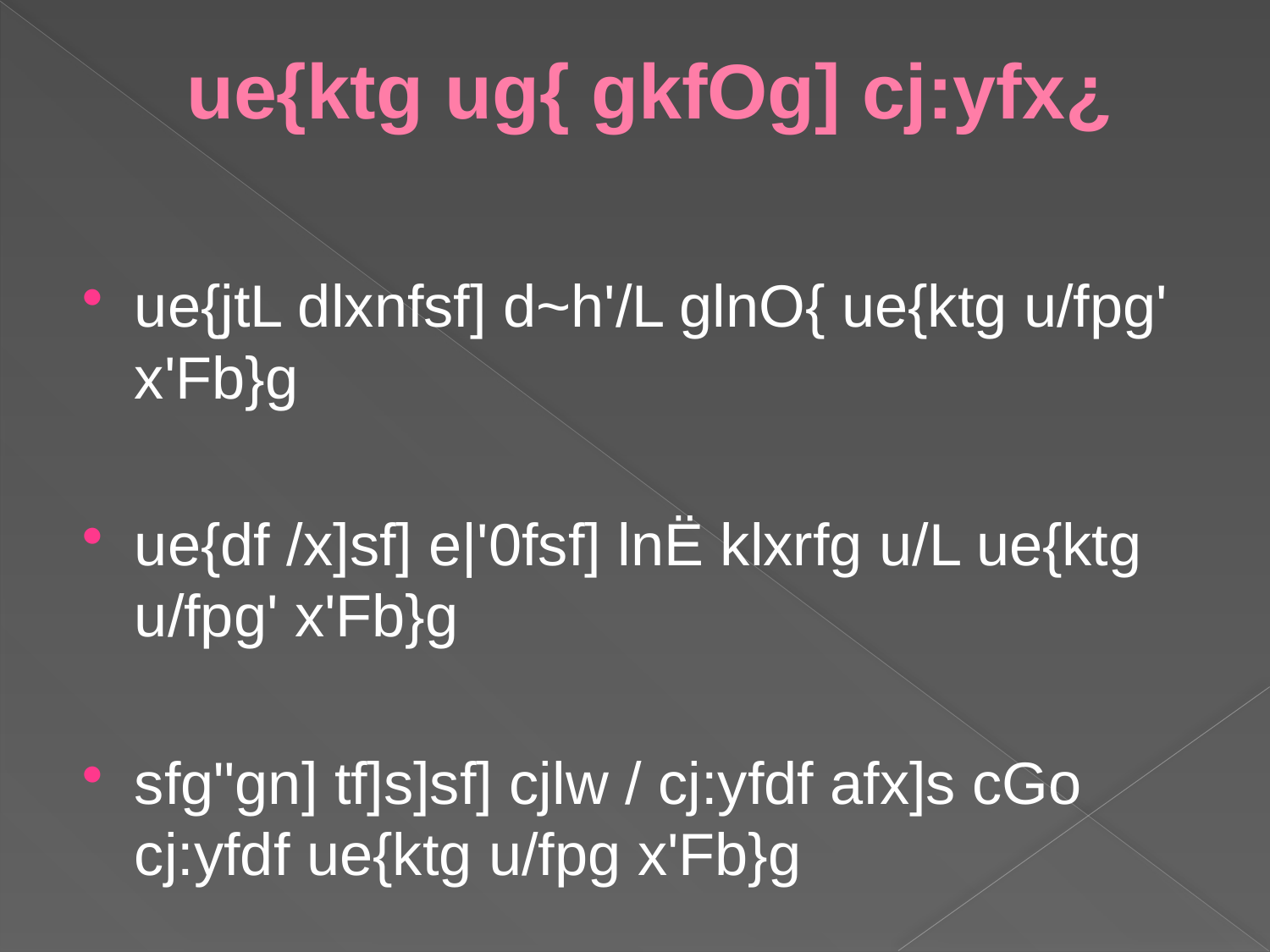

# ue{ktg ug{ gkfOg] cj:yfx¿
ue{jtL dlxnfsf] d~h'/L glnO{ ue{ktg u/fpg' x'Fb}g

ue{df /x]sf] e|'0fsf] lnË klxrfg u/L ue{ktg u/fpg' x'Fb}g

sfg"gn] tf]s]sf] cjlw / cj:yfdf afx]s cGo cj:yfdf ue{ktg u/fpg x'Fb}g